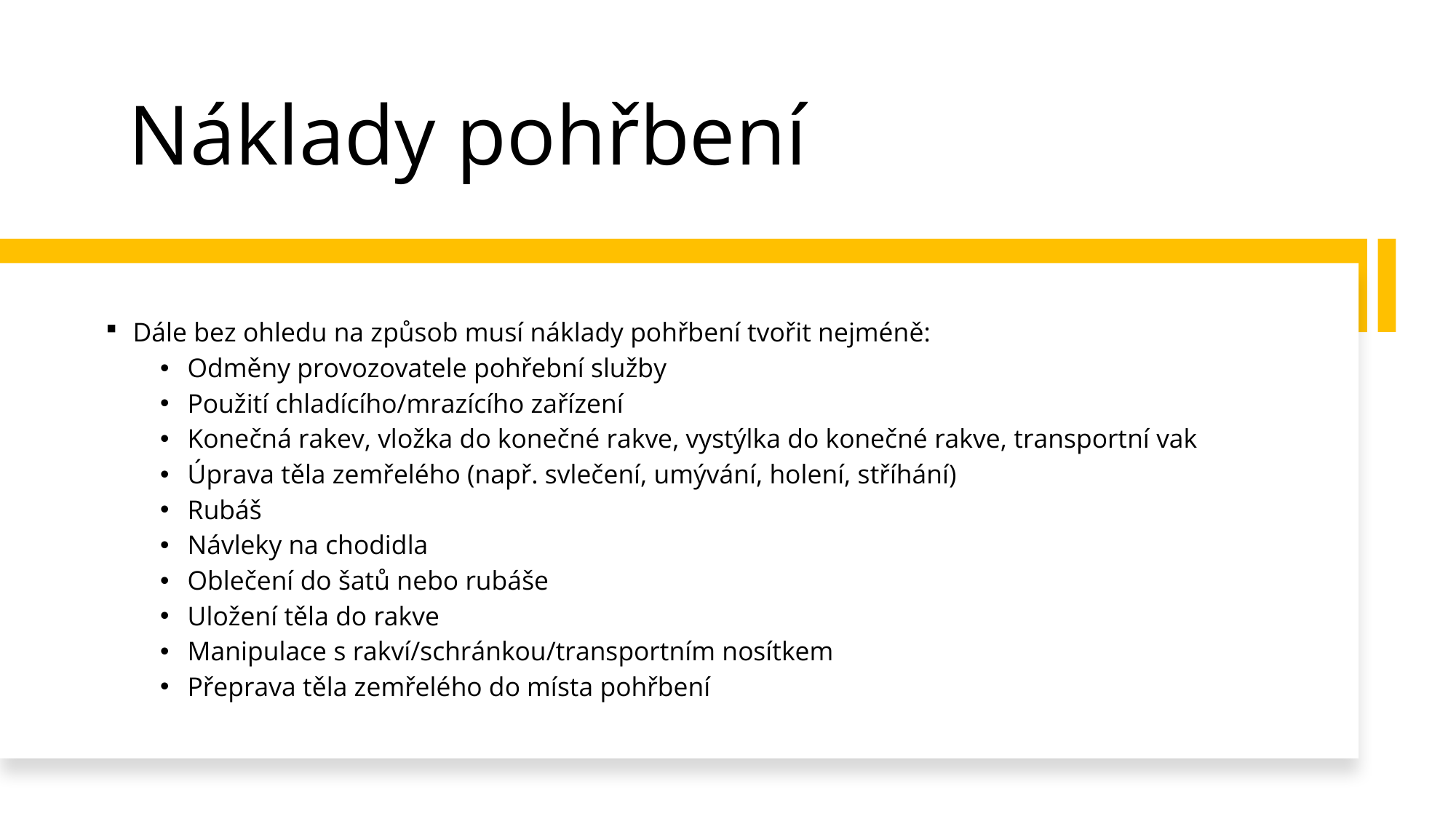

# Náklady pohřbení

Dále bez ohledu na způsob musí náklady pohřbení tvořit nejméně:
Odměny provozovatele pohřební služby
Použití chladícího/mrazícího zařízení
Konečná rakev, vložka do konečné rakve, vystýlka do konečné rakve, transportní vak
Úprava těla zemřelého (např. svlečení, umývání, holení, stříhání)
Rubáš
Návleky na chodidla
Oblečení do šatů nebo rubáše
Uložení těla do rakve
Manipulace s rakví/schránkou/transportním nosítkem
Přeprava těla zemřelého do místa pohřbení